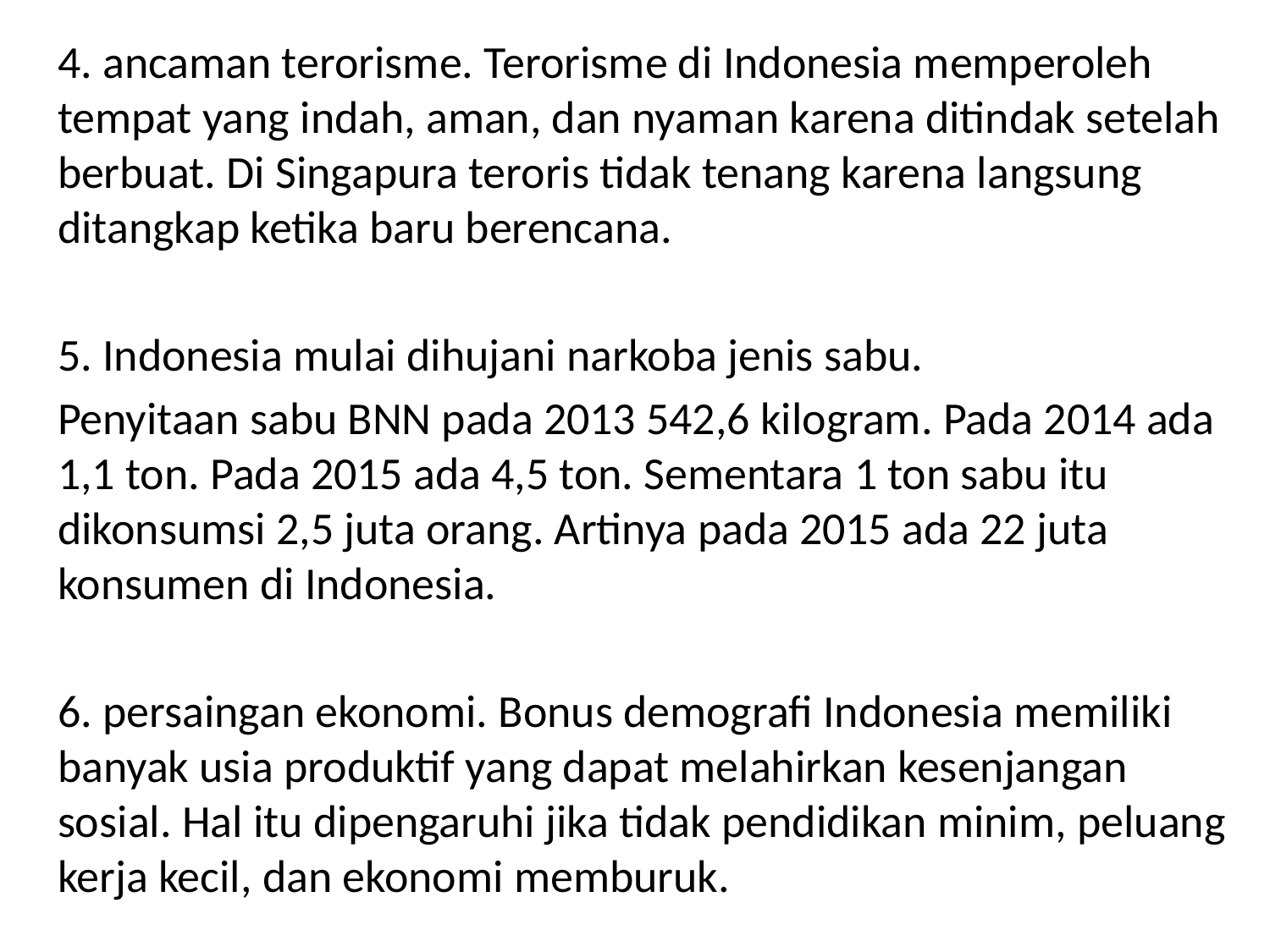

4. ancaman terorisme. Terorisme di Indonesia memperoleh tempat yang indah, aman, dan nyaman karena ditindak setelah berbuat. Di Singapura teroris tidak tenang karena langsung ditangkap ketika baru berencana.

5. Indonesia mulai dihujani narkoba jenis sabu.
Penyitaan sabu BNN pada 2013 542,6 kilogram. Pada 2014 ada 1,1 ton. Pada 2015 ada 4,5 ton. Sementara 1 ton sabu itu dikonsumsi 2,5 juta orang. Artinya pada 2015 ada 22 juta konsumen di Indonesia.

6. persaingan ekonomi. Bonus demografi Indonesia memiliki banyak usia produktif yang dapat melahirkan kesenjangan sosial. Hal itu dipengaruhi jika tidak pendidikan minim, peluang kerja kecil, dan ekonomi memburuk.